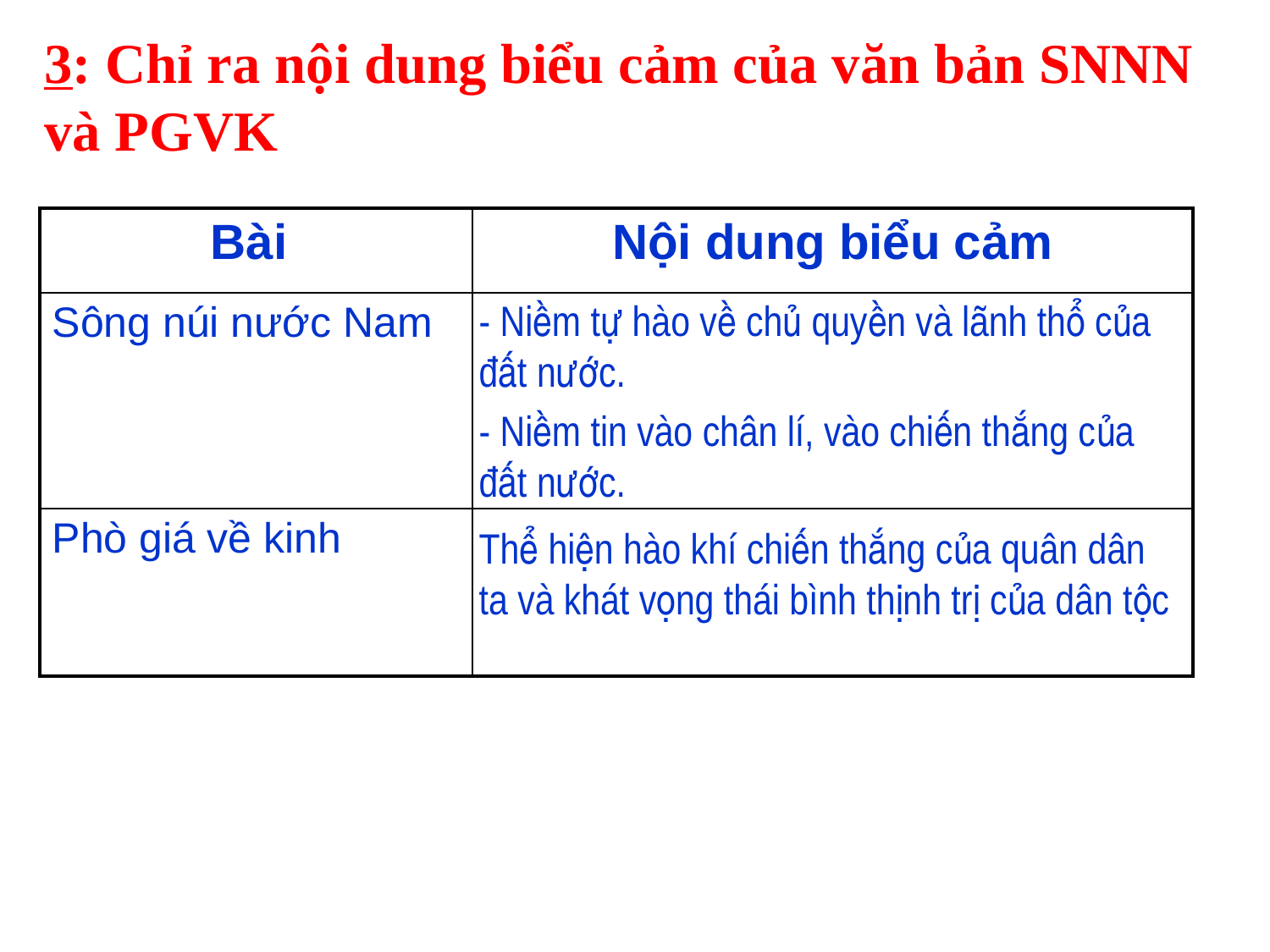

3: Chỉ ra nội dung biểu cảm của văn bản SNNN và PGVK
| Bài | Nội dung biểu cảm |
| --- | --- |
| Sông núi nước Nam |  |
| Phò giá về kinh |  |
- Niềm tự hào về chủ quyền và lãnh thổ của đất nước.
- Niềm tin vào chân lí, vào chiến thắng của đất nước.
Thể hiện hào khí chiến thắng của quân dân ta và khát vọng thái bình thịnh trị của dân tộc